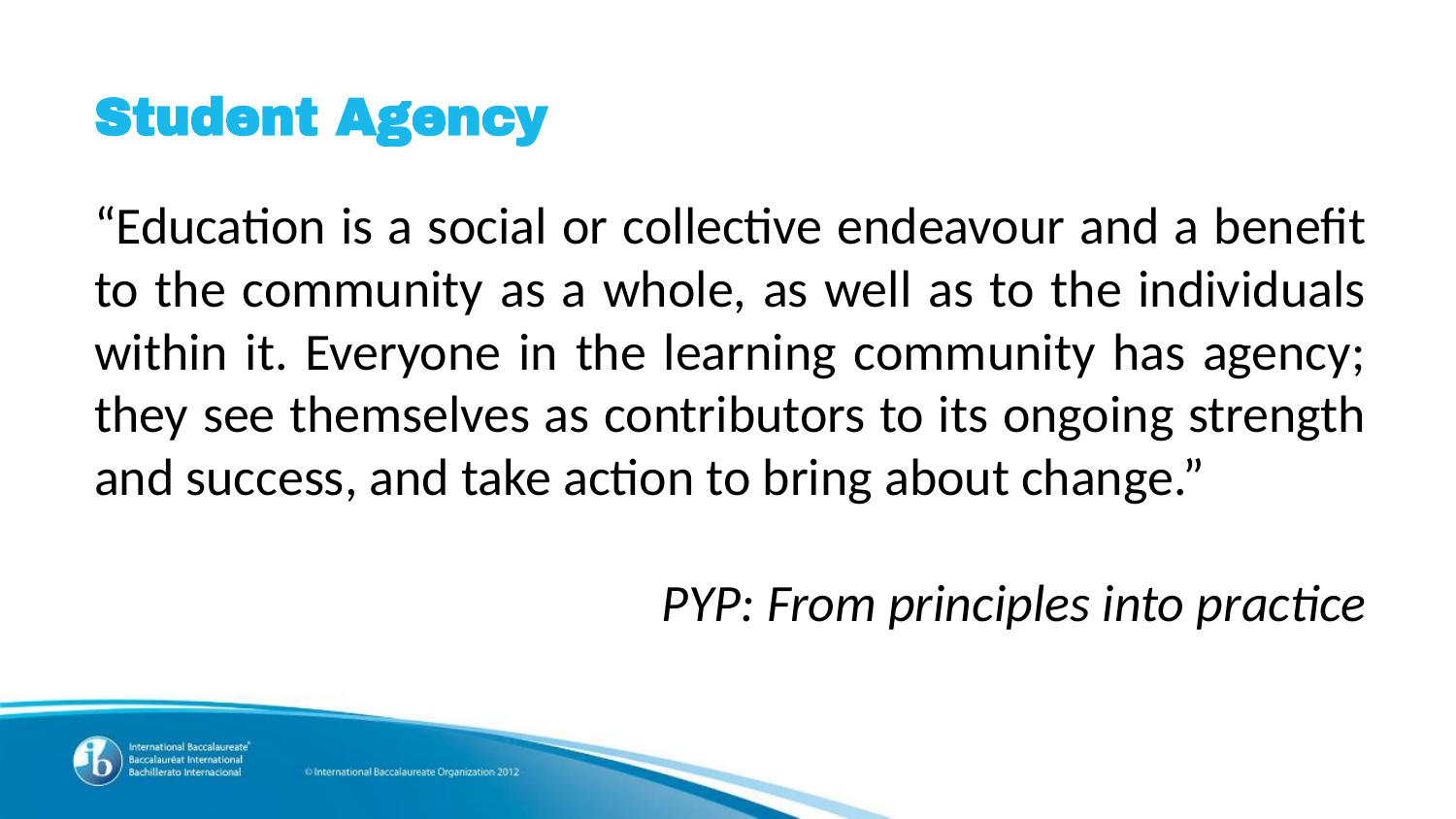

Student Agency
“Education is a social or collective endeavour and a benefit to the community as a whole, as well as to the individuals within it. Everyone in the learning community has agency; they see themselves as contributors to its ongoing strength and success, and take action to bring about change.”

PYP: From principles into practice